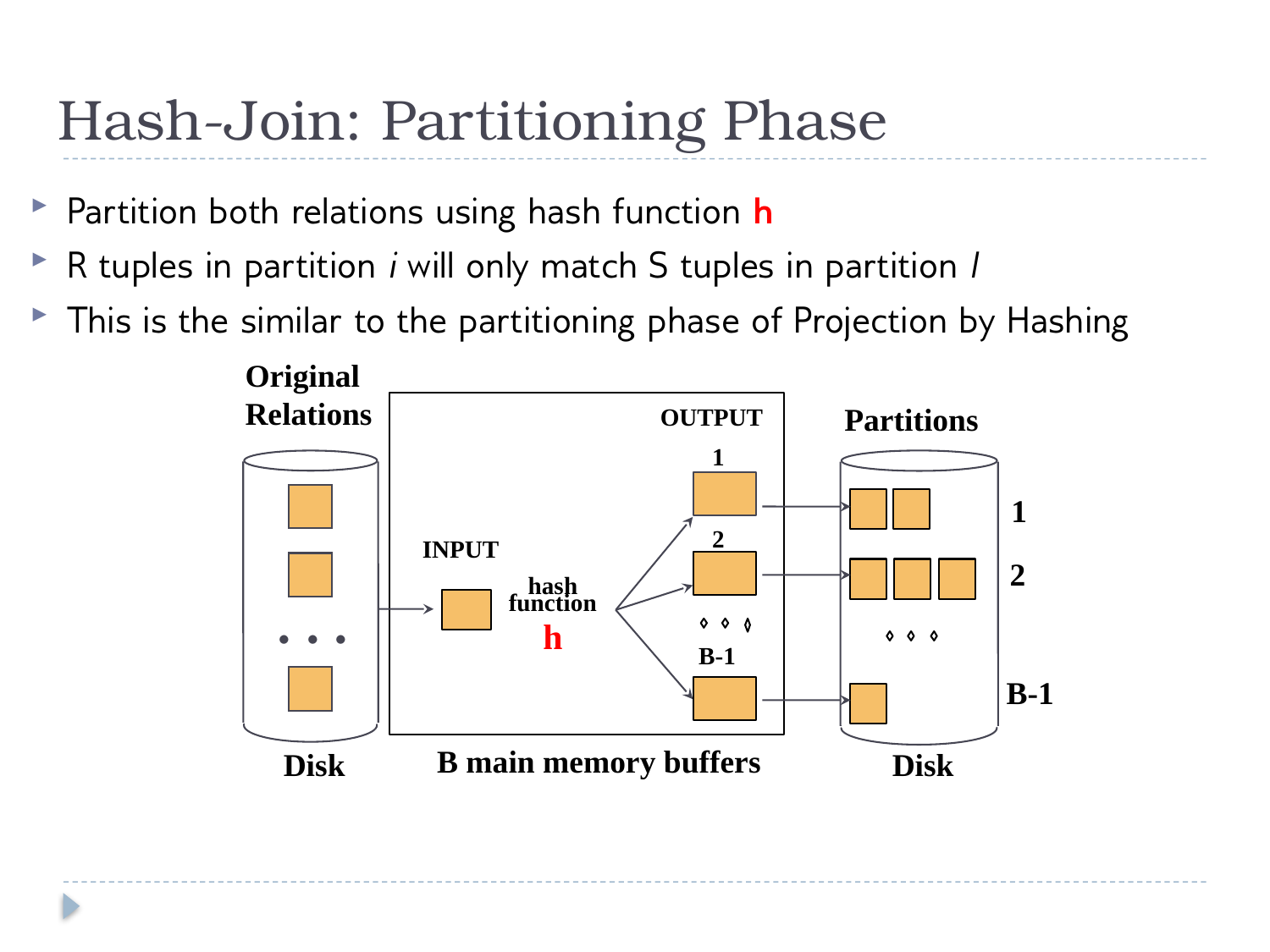

# Hash-Join: Partitioning Phase
Partition both relations using hash function h
R tuples in partition i will only match S tuples in partition I
This is the similar to the partitioning phase of Projection by Hashing
Original
Relations

Partitions
OUTPUT
1

1

2

INPUT
2

hash
function
h

. . .

B-1
B-1

B main memory buffers
Disk
Disk